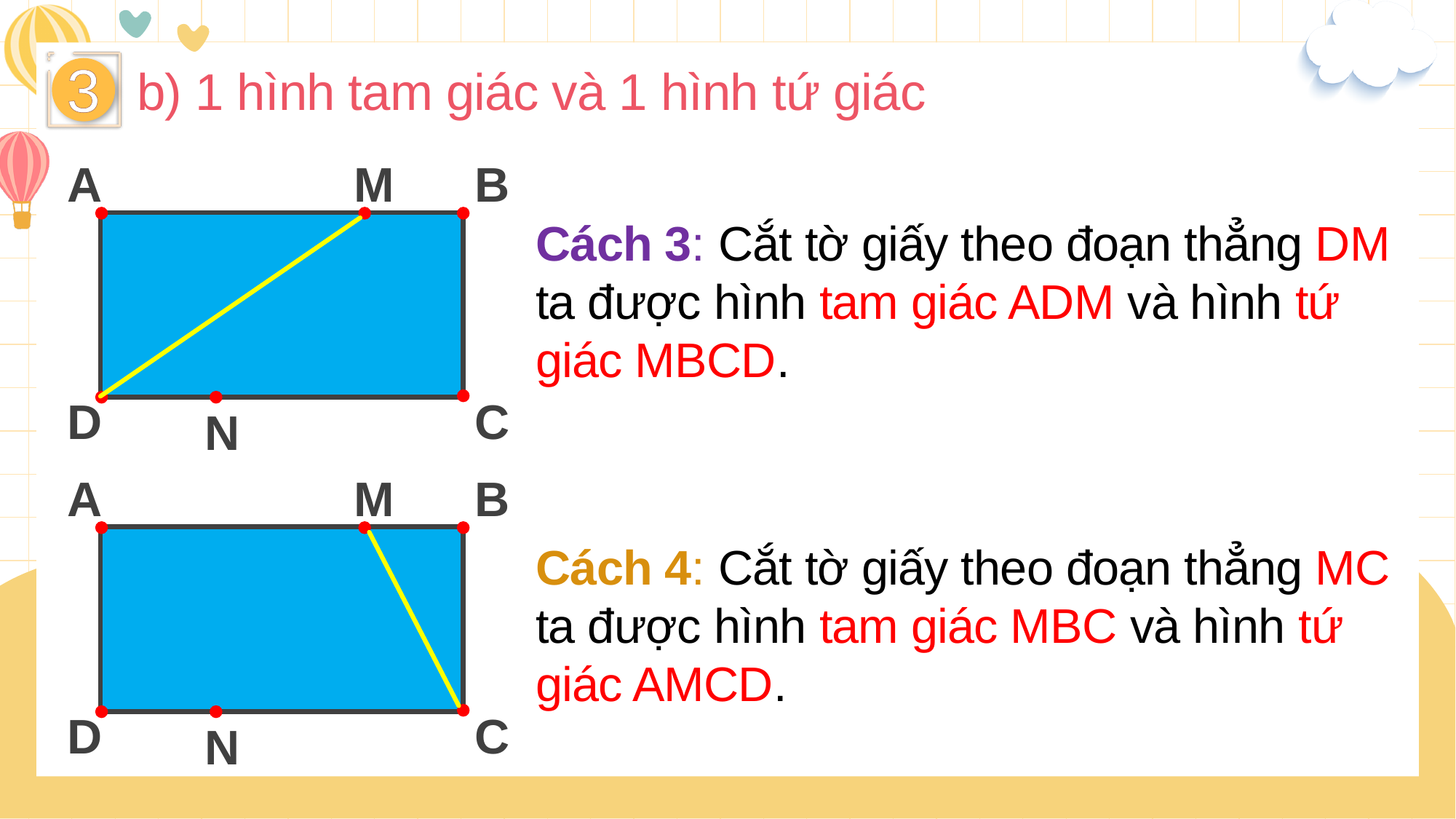

3

b) 1 hình tam giác và 1 hình tứ giác
A
M
B

D
C
N
Cách 3: Cắt tờ giấy theo đoạn thẳng DM ta được hình tam giác ADM và hình tứ giác MBCD.
A
M
B

D
C
N
Cách 4: Cắt tờ giấy theo đoạn thẳng MC ta được hình tam giác MBC và hình tứ giác AMCD.